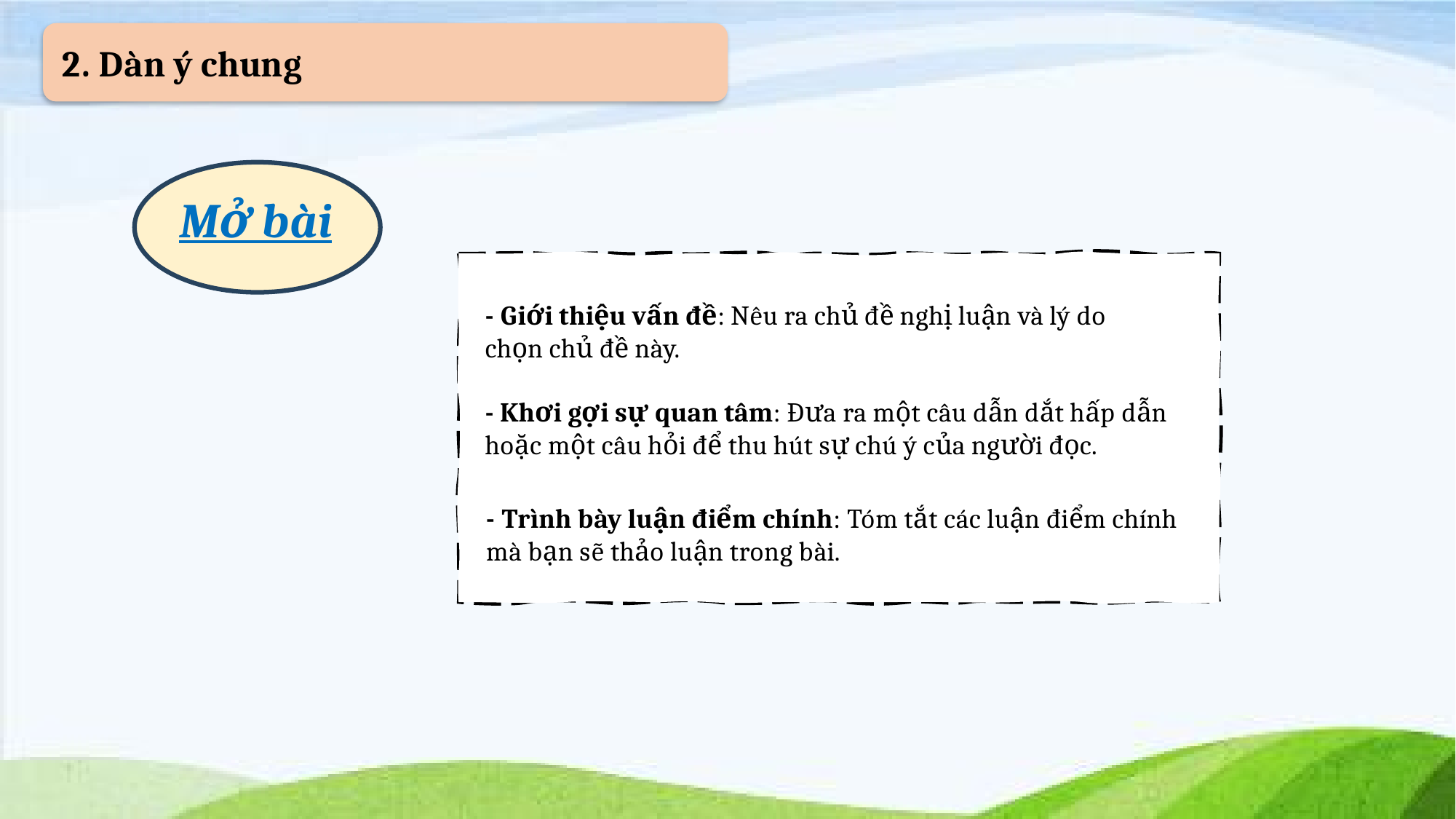

2. Dàn ý chung

Mở bài

- Giới thiệu vấn đề: Nêu ra chủ đề nghị luận và lý do chọn chủ đề này.
- Khơi gợi sự quan tâm: Đưa ra một câu dẫn dắt hấp dẫn hoặc một câu hỏi để thu hút sự chú ý của người đọc.
- Trình bày luận điểm chính: Tóm tắt các luận điểm chính mà bạn sẽ thảo luận trong bài.